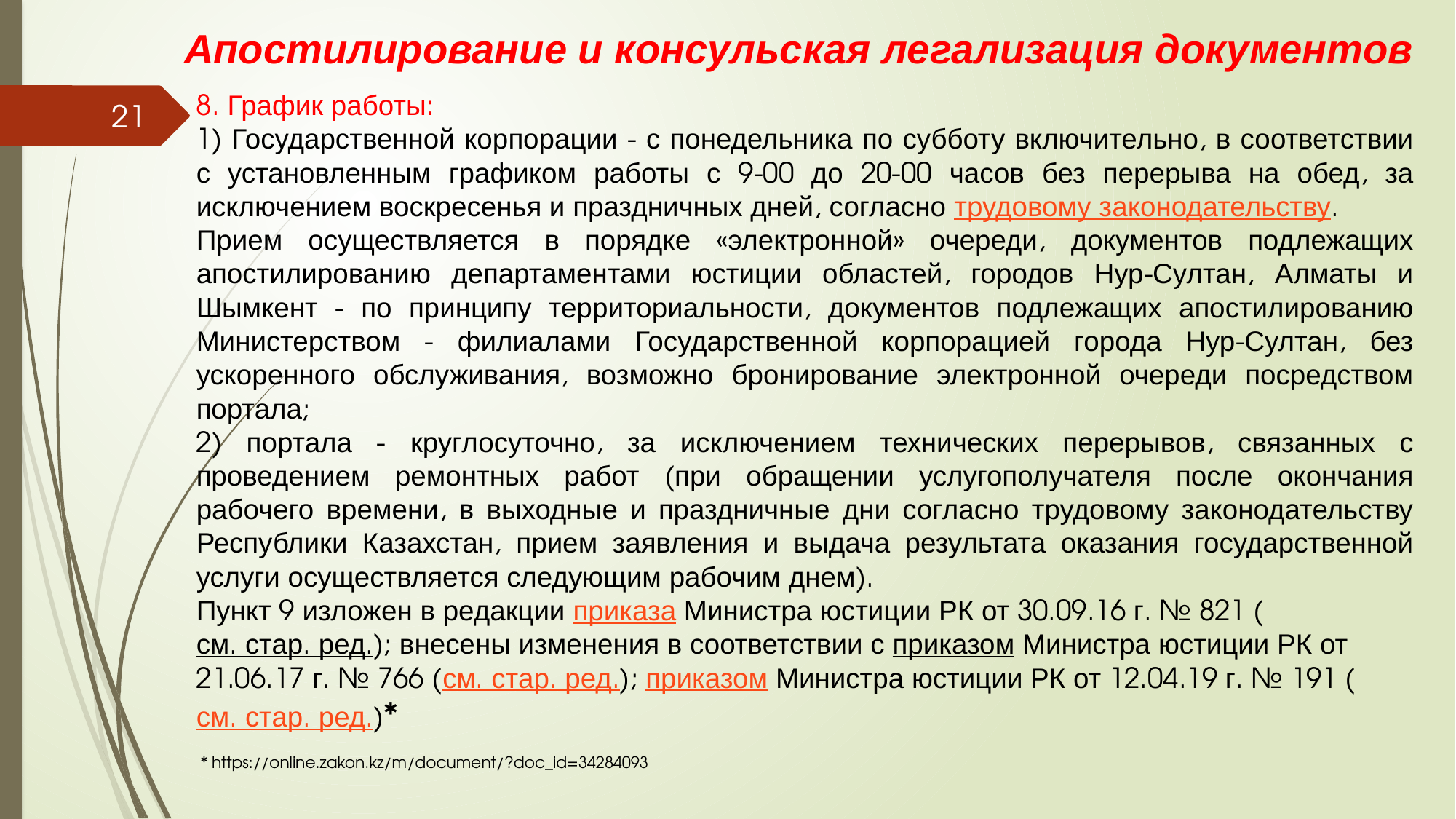

# Апостилирование и консульская легализация документов
8. График работы:
1) Государственной корпорации - с понедельника по субботу включительно, в соответствии с установленным графиком работы с 9-00 до 20-00 часов без перерыва на обед, за исключением воскресенья и праздничных дней, согласно трудовому законодательству.
Прием осуществляется в порядке «электронной» очереди, документов подлежащих апостилированию департаментами юстиции областей, городов Нур-Султан, Алматы и Шымкент - по принципу территориальности, документов подлежащих апостилированию Министерством - филиалами Государственной корпорацией города Нур-Султан, без ускоренного обслуживания, возможно бронирование электронной очереди посредством портала;
2) портала - круглосуточно, за исключением технических перерывов, связанных с проведением ремонтных работ (при обращении услугополучателя после окончания рабочего времени, в выходные и праздничные дни согласно трудовому законодательству Республики Казахстан, прием заявления и выдача результата оказания государственной услуги осуществляется следующим рабочим днем).
Пункт 9 изложен в редакции приказа Министра юстиции РК от 30.09.16 г. № 821 (см. стар. ред.); внесены изменения в соответствии с приказом Министра юстиции РК от 21.06.17 г. № 766 (см. стар. ред.); приказом Министра юстиции РК от 12.04.19 г. № 191 (см. стар. ред.)*

 * https://online.zakon.kz/m/document/?doc_id=34284093
21